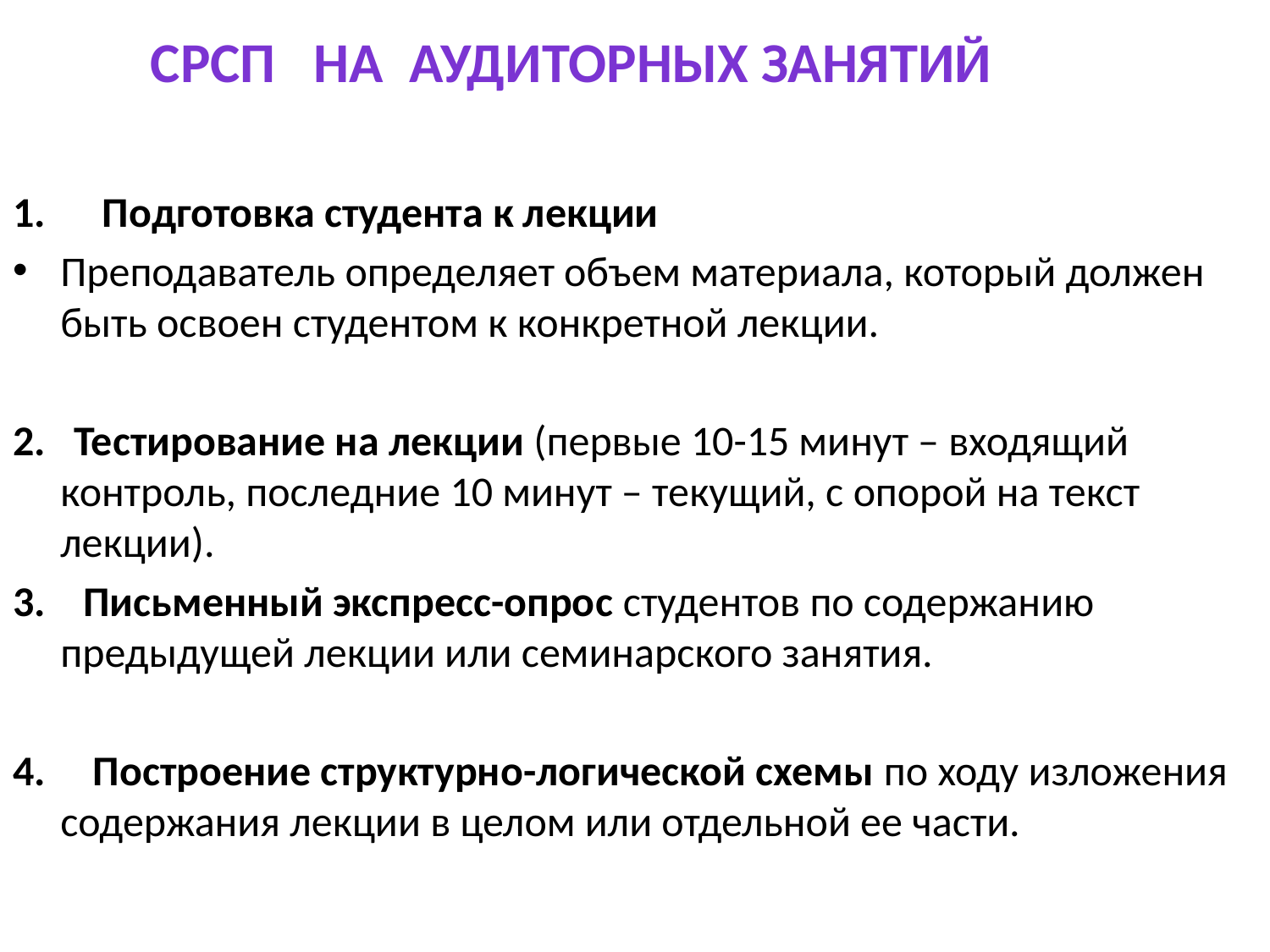

# СРСП   НА  АУДИТОРНЫХ ЗАНЯТИЙ
1.      Подготовка студента к лекции
Преподаватель определяет объем материала, который должен быть освоен студентом к конкретной лекции.

2.   Тестирование на лекции (первые 10-15 минут – входящий контроль, последние 10 минут – текущий, с опорой на текст лекции).
3.    Письменный экспресс-опрос студентов по содержанию предыдущей лекции или семинарского занятия.

4.     Построение структурно-логической схемы по ходу изложения содержания лекции в целом или отдельной ее части.